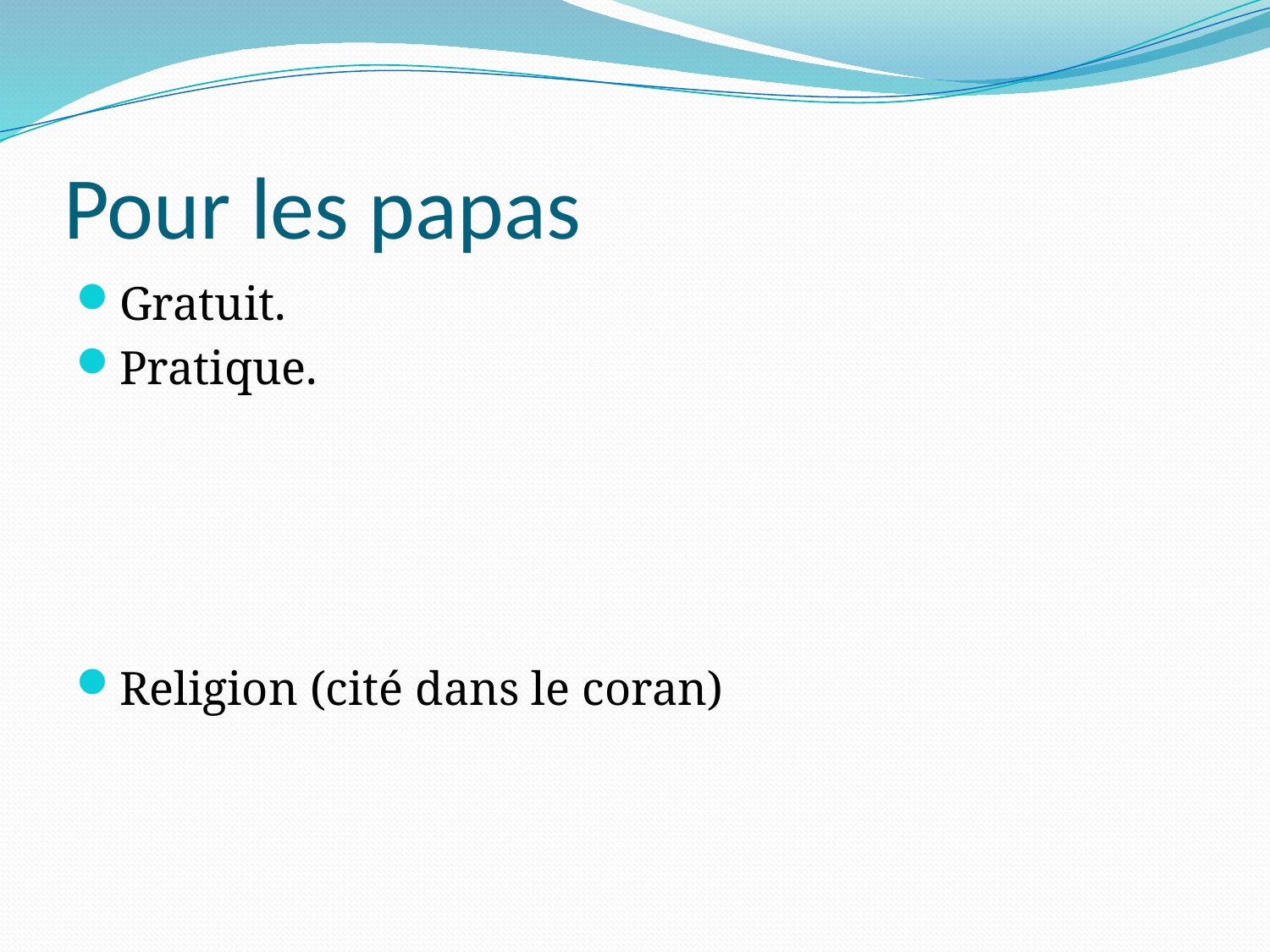

# Pour les papas
Gratuit.
Pratique.

Religion (cité dans le coran)